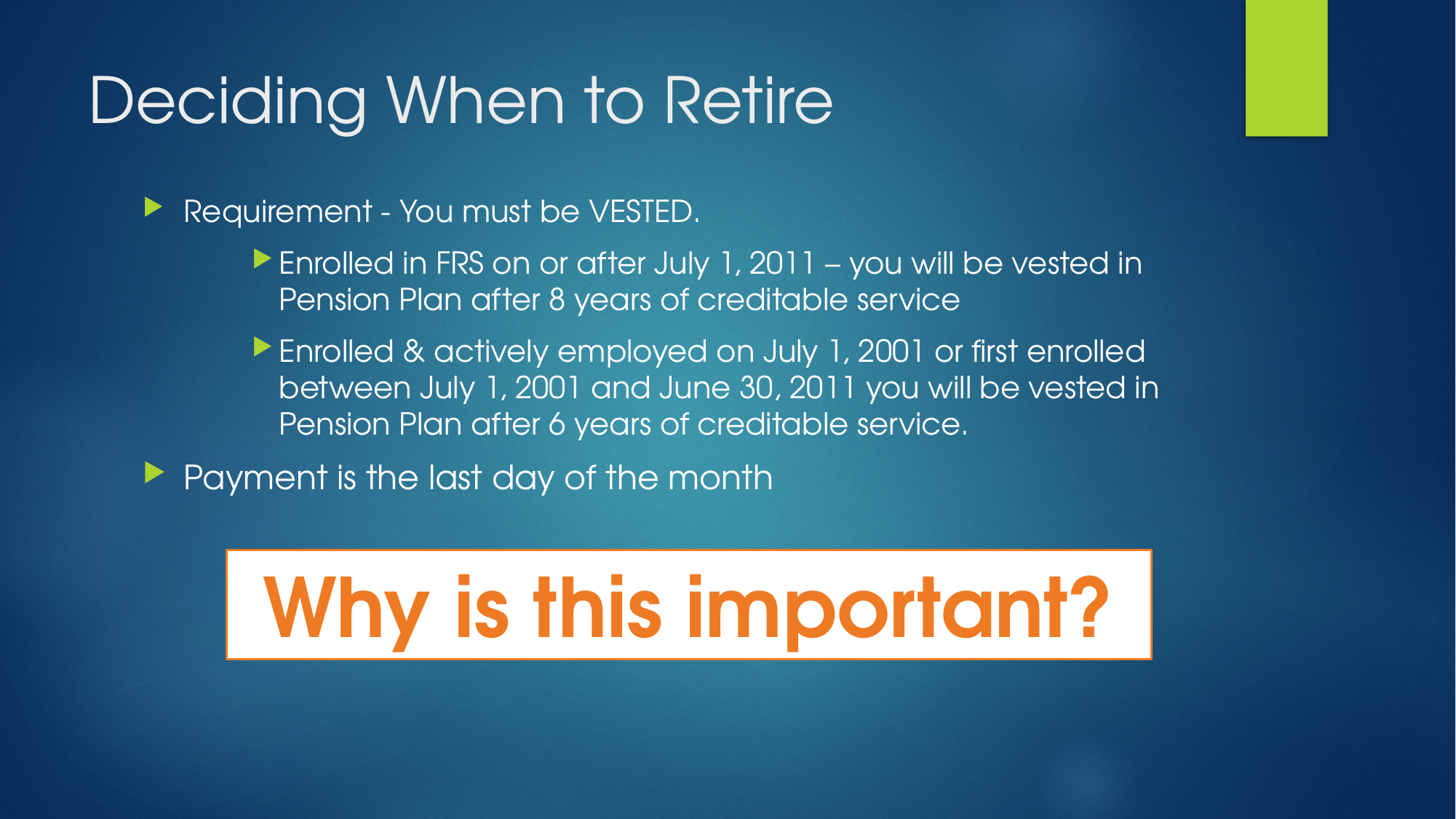

# Deciding When to Retire
Requirement - You must be VESTED.
Enrolled in FRS on or after July 1, 2011 – you will be vested in Pension Plan after 8 years of creditable service
Enrolled & actively employed on July 1, 2001 or first enrolled between July 1, 2001 and June 30, 2011 you will be vested in Pension Plan after 6 years of creditable service.
Payment is the last day of the month
Why is this important?